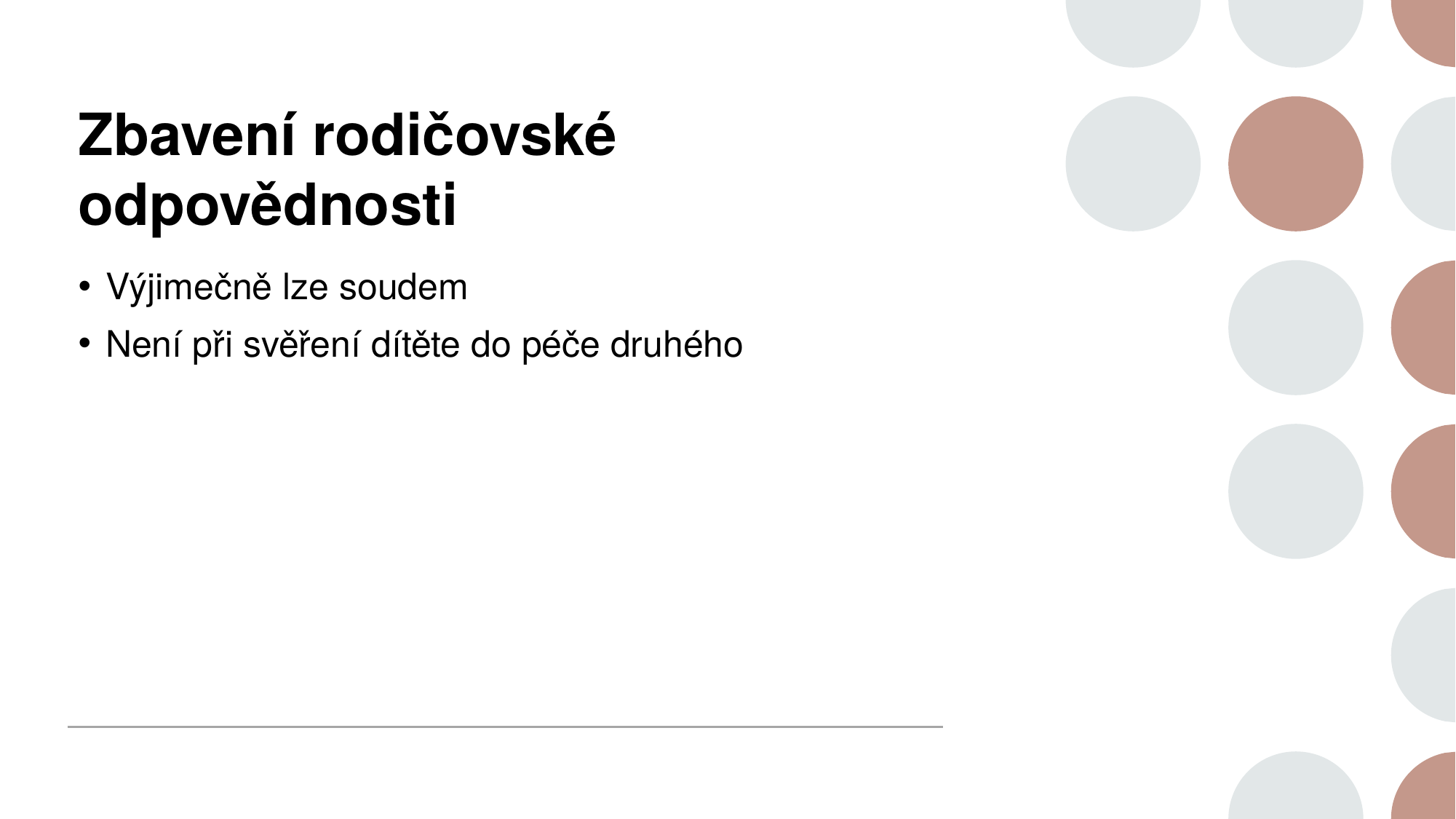

# Zbavení rodičovské odpovědnosti
Výjimečně lze soudem
Není při svěření dítěte do péče druhého